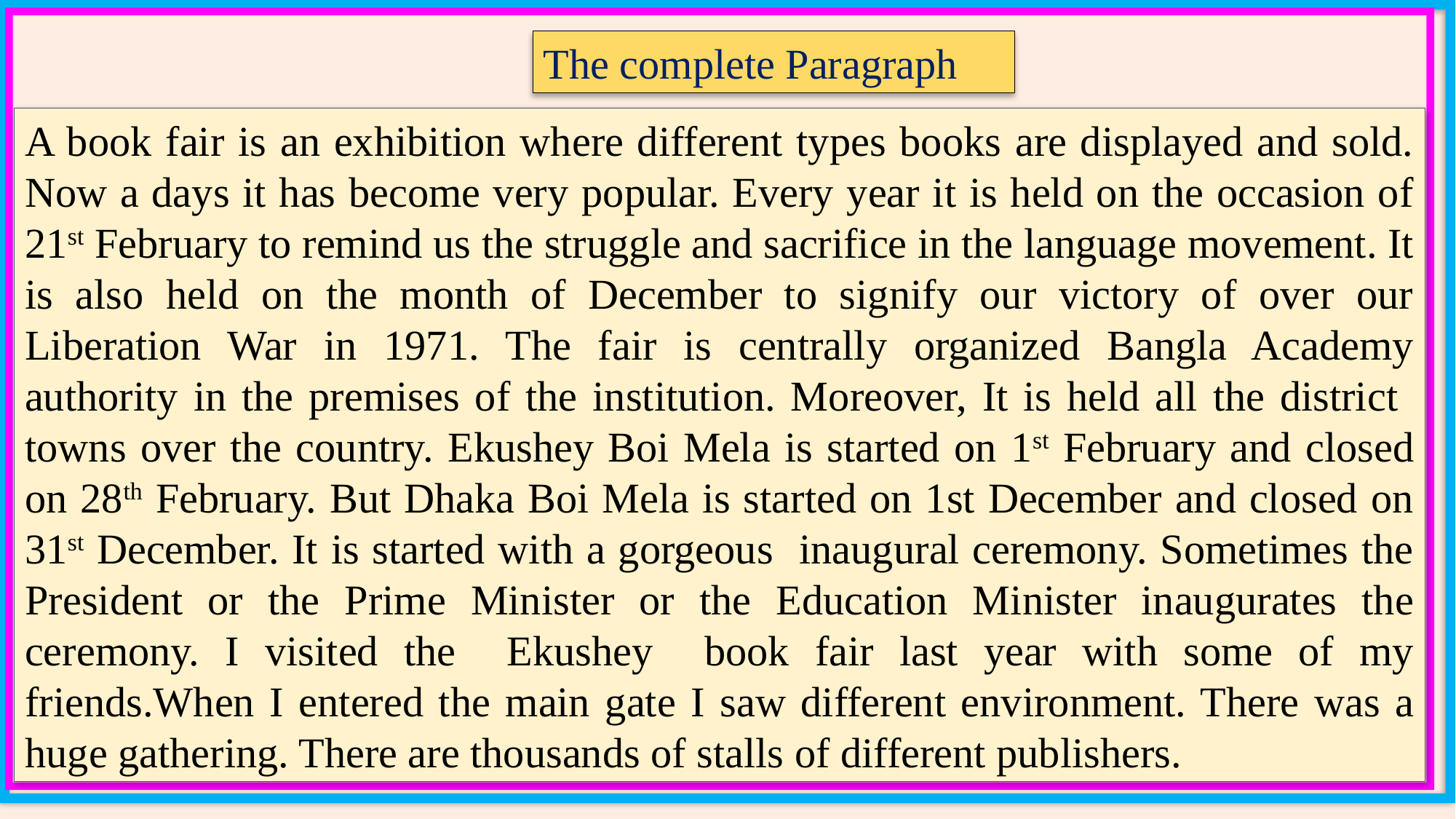

The complete Paragraph
A book fair is an exhibition where different types books are displayed and sold. Now a days it has become very popular. Every year it is held on the occasion of 21st February to remind us the struggle and sacrifice in the language movement. It is also held on the month of December to signify our victory of over our Liberation War in 1971. The fair is centrally organized Bangla Academy authority in the premises of the institution. Moreover, It is held all the district  towns over the country. Ekushey Boi Mela is started on 1st February and closed on 28th February. But Dhaka Boi Mela is started on 1st December and closed on 31st December. It is started with a gorgeous  inaugural ceremony. Sometimes the President or the Prime Minister or the Education Minister inaugurates the ceremony. I visited the  Ekushey  book fair last year with some of my friends.When I entered the main gate I saw different environment. There was a huge gathering. There are thousands of stalls of different publishers.